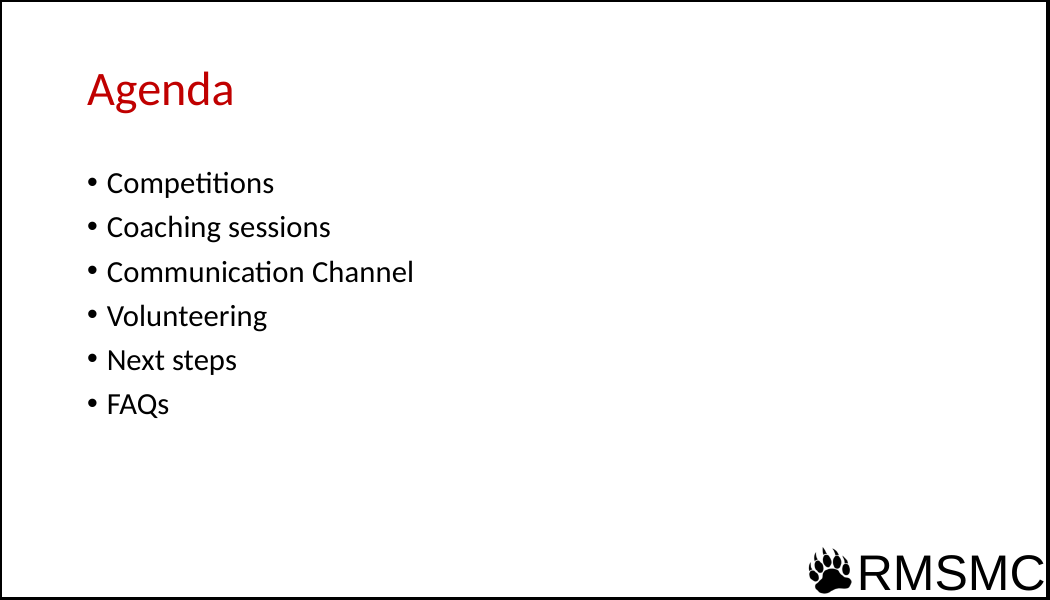

# Agenda
Competitions
Coaching sessions
Communication Channel
Volunteering
Next steps
FAQs